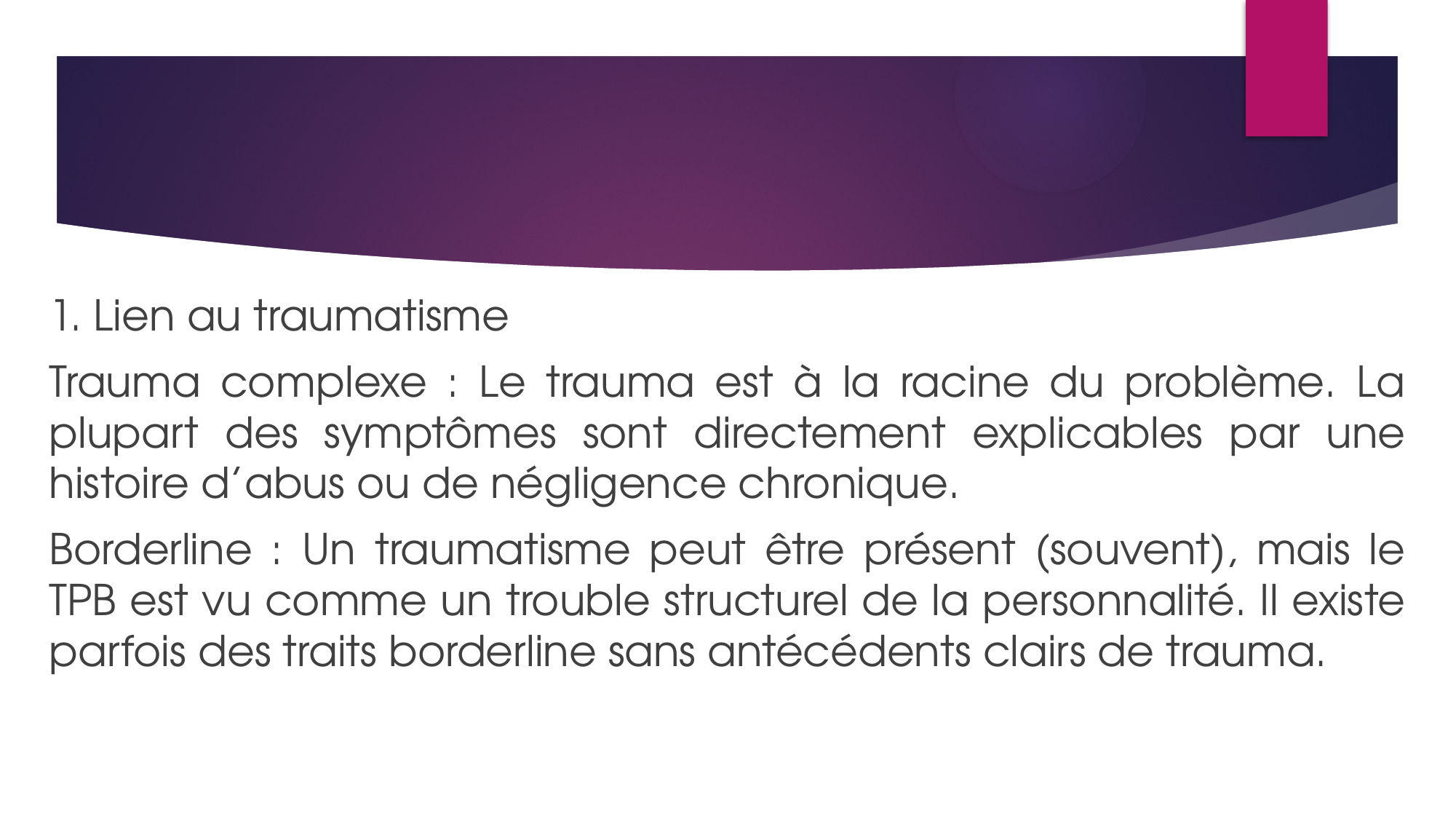

1. Lien au traumatisme
Trauma complexe : Le trauma est à la racine du problème. La plupart des symptômes sont directement explicables par une histoire d’abus ou de négligence chronique.
Borderline : Un traumatisme peut être présent (souvent), mais le TPB est vu comme un trouble structurel de la personnalité. Il existe parfois des traits borderline sans antécédents clairs de trauma.